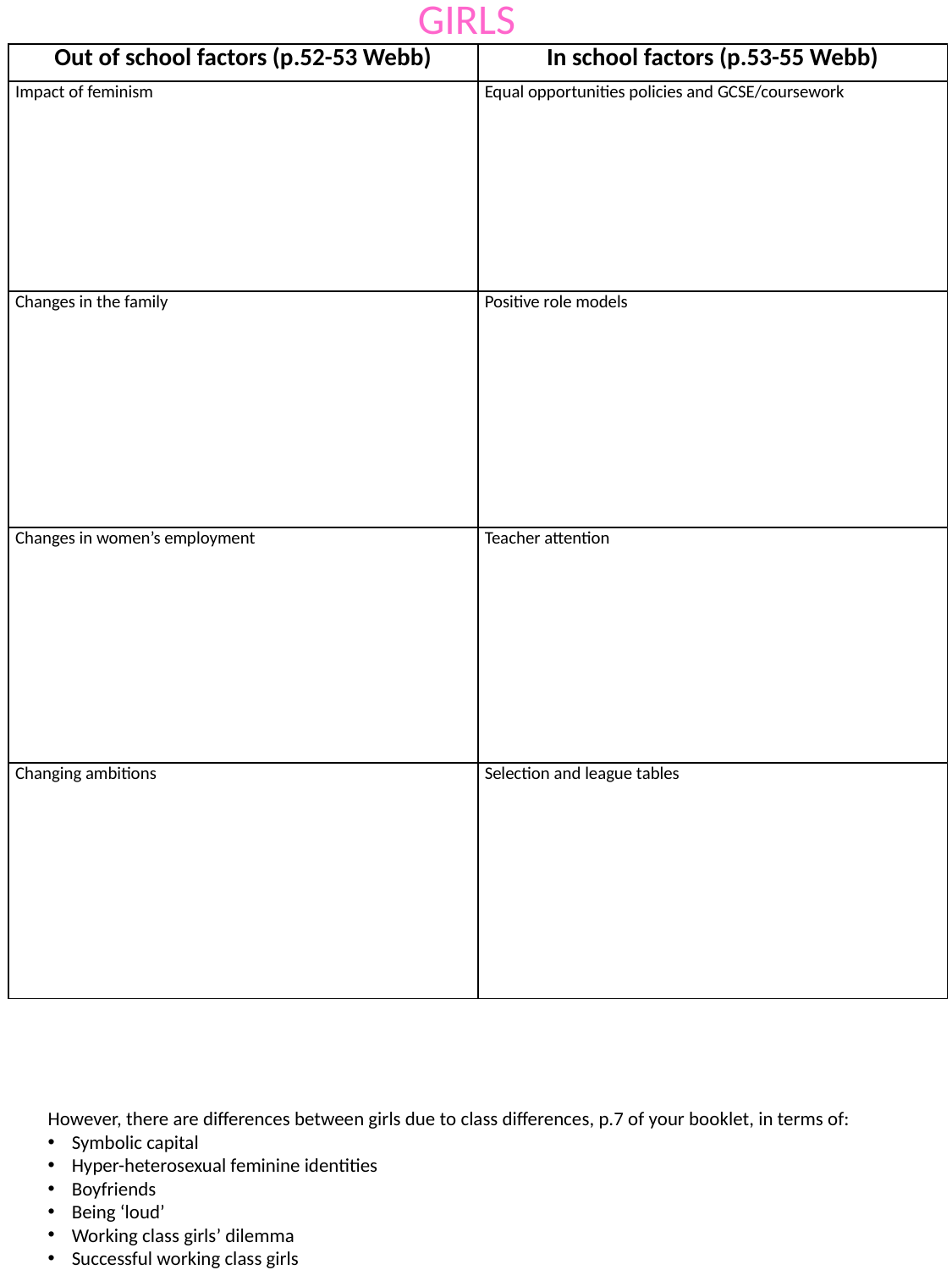

GIRLS
| Out of school factors (p.52-53 Webb) | In school factors (p.53-55 Webb) |
| --- | --- |
| Impact of feminism | Equal opportunities policies and GCSE/coursework |
| Changes in the family | Positive role models |
| Changes in women’s employment | Teacher attention |
| Changing ambitions | Selection and league tables |
However, there are differences between girls due to class differences, p.7 of your booklet, in terms of:
Symbolic capital
Hyper-heterosexual feminine identities
Boyfriends
Being ‘loud’
Working class girls’ dilemma
Successful working class girls